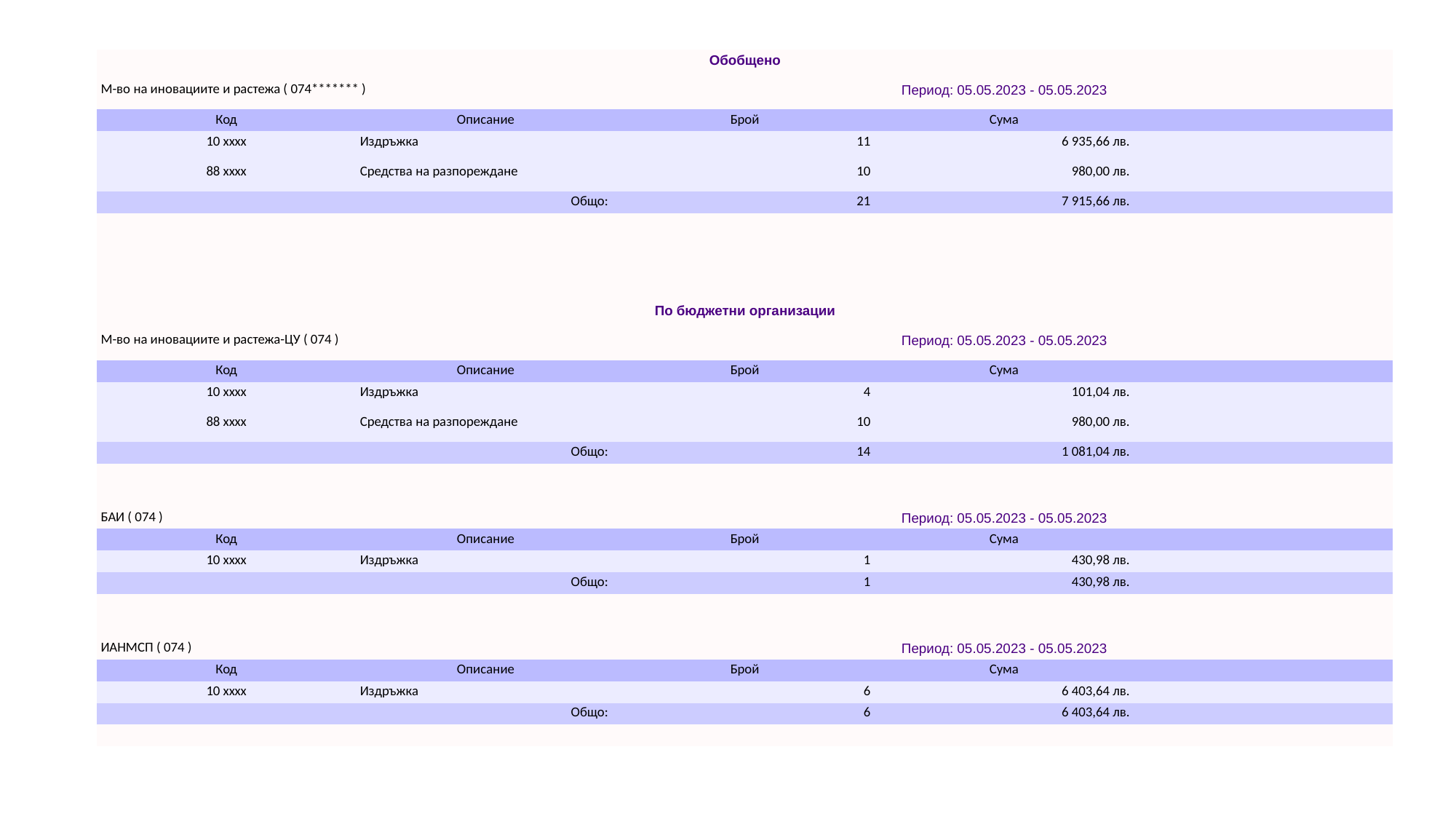

| Обобщено |  |  |  |  |
| --- | --- | --- | --- | --- |
| М-во на иновациите и растежа ( 074\*\*\*\*\*\*\* ) |  | Период: 05.05.2023 - 05.05.2023 |  |  |
| Код | Описание | Брой | Сума |  |
| 10 xxxx | Издръжка | 11 | 6 935,66 лв. |  |
| 88 xxxx | Средства на разпореждане | 10 | 980,00 лв. |  |
| Общо: |  | 21 | 7 915,66 лв. |  |
|  |  |  |  |  |
|  |  |  |  |  |
|  |  |  |  |  |
|  |  |  |  |  |
| По бюджетни организации |  |  |  |  |
| М-во на иновациите и растежа-ЦУ ( 074 ) |  | Период: 05.05.2023 - 05.05.2023 |  |  |
| Код | Описание | Брой | Сума |  |
| 10 xxxx | Издръжка | 4 | 101,04 лв. |  |
| 88 xxxx | Средства на разпореждане | 10 | 980,00 лв. |  |
| Общо: |  | 14 | 1 081,04 лв. |  |
|  |  |  |  |  |
|  |  |  |  |  |
| БАИ ( 074 ) |  | Период: 05.05.2023 - 05.05.2023 |  |  |
| Код | Описание | Брой | Сума |  |
| 10 xxxx | Издръжка | 1 | 430,98 лв. |  |
| Общо: |  | 1 | 430,98 лв. |  |
|  |  |  |  |  |
|  |  |  |  |  |
| ИАНМСП ( 074 ) |  | Период: 05.05.2023 - 05.05.2023 |  |  |
| Код | Описание | Брой | Сума |  |
| 10 xxxx | Издръжка | 6 | 6 403,64 лв. |  |
| Общо: |  | 6 | 6 403,64 лв. |  |
|  |  |  |  |  |
#